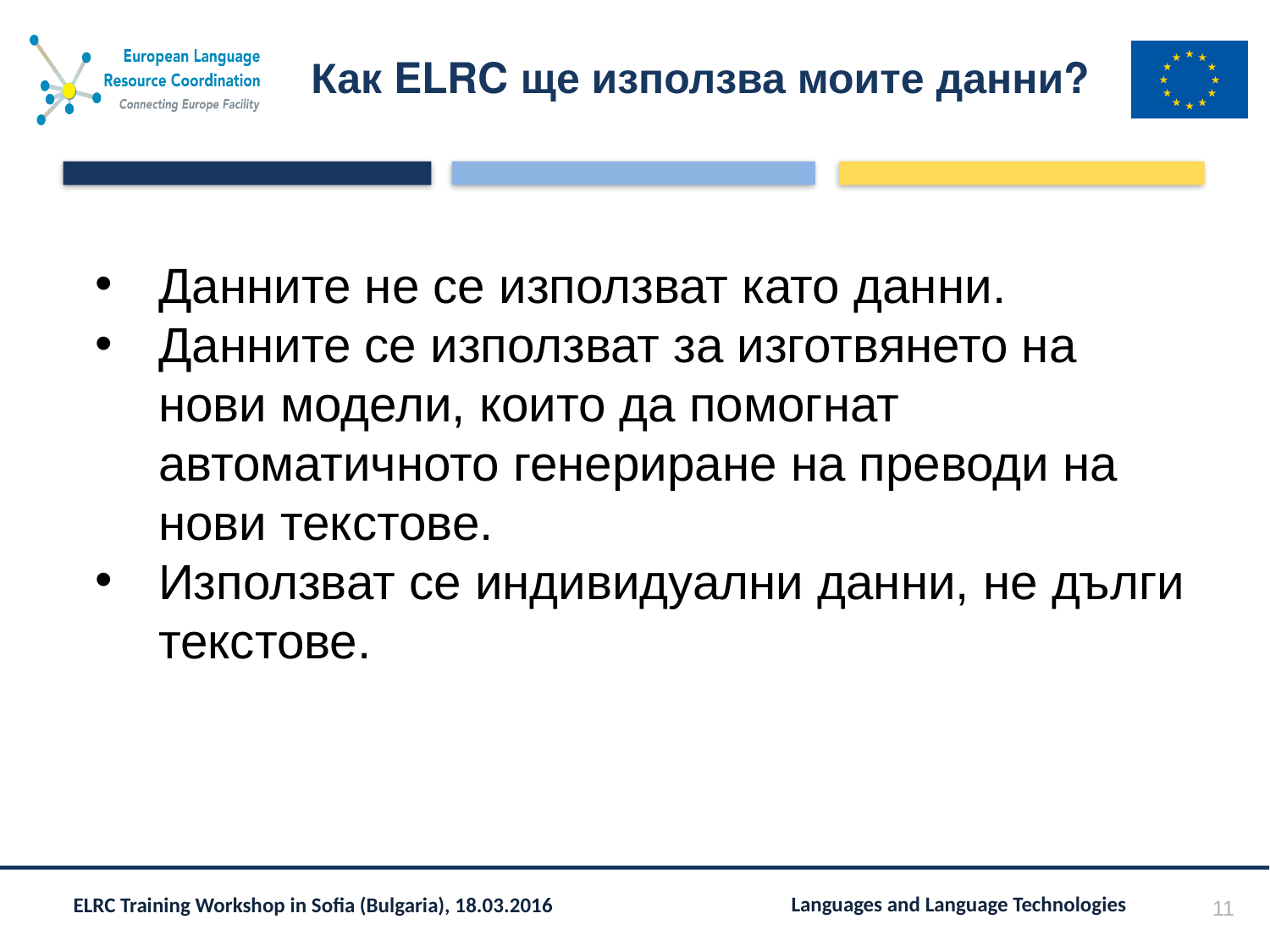

# Как ELRC ще използва моите данни?
Данните не се използват като данни.
Данните се използват за изготвянето на нови модели, които да помогнат автоматичното генериране на преводи на нови текстове.
Използват се индивидуални данни, не дълги текстове.
11